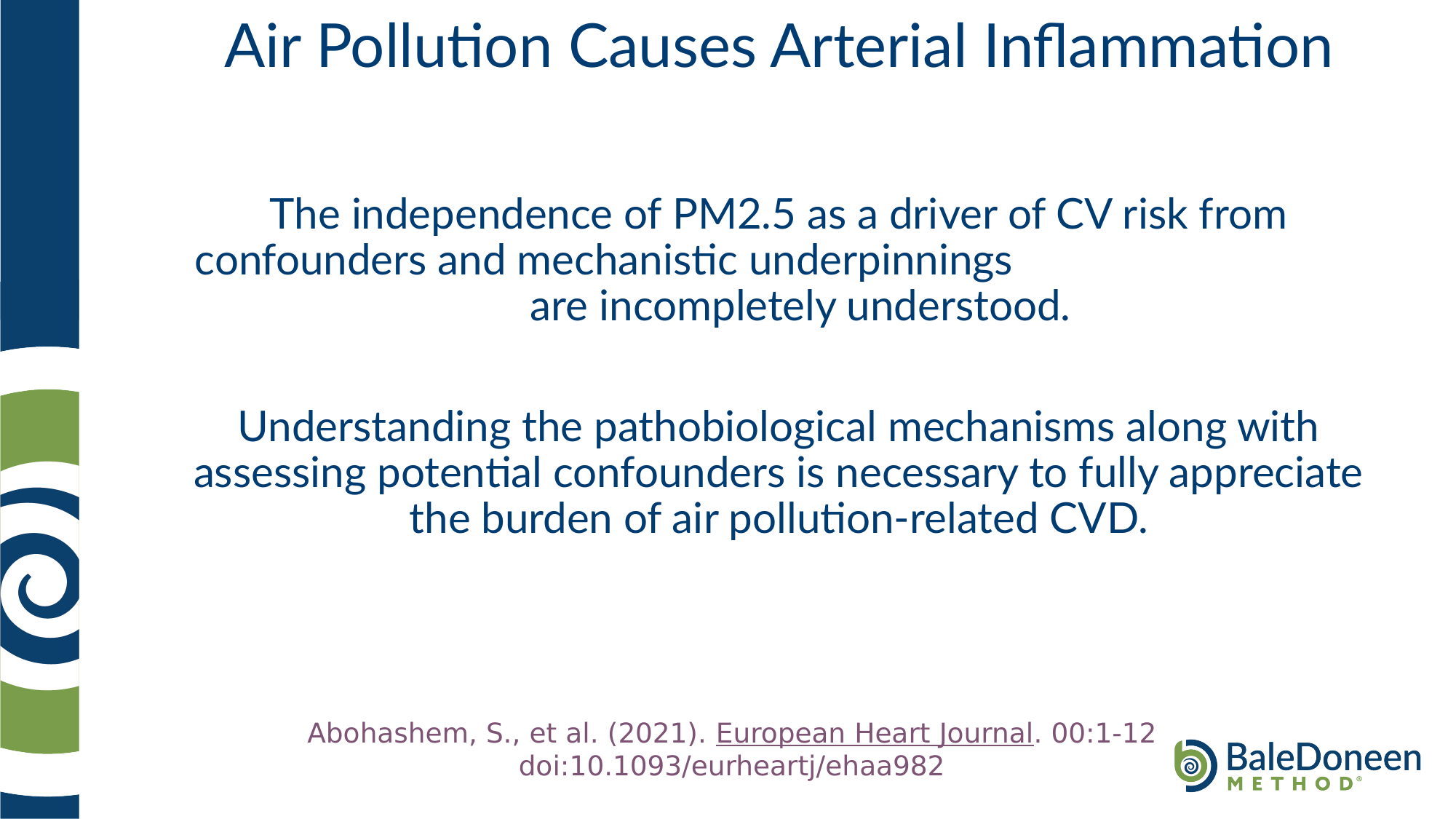

# Air Pollution Causes Arterial Inflammation
The independence of PM2.5 as a driver of CV risk from confounders and mechanistic underpinnings                                     are incompletely understood.

Understanding the pathobiological mechanisms along with assessing potential confounders is necessary to fully appreciate the burden of air pollution-related CVD.
Abohashem, S., et al. (2021). European Heart Journal. 00:1-12 doi:10.1093/eurheartj/ehaa982

	.